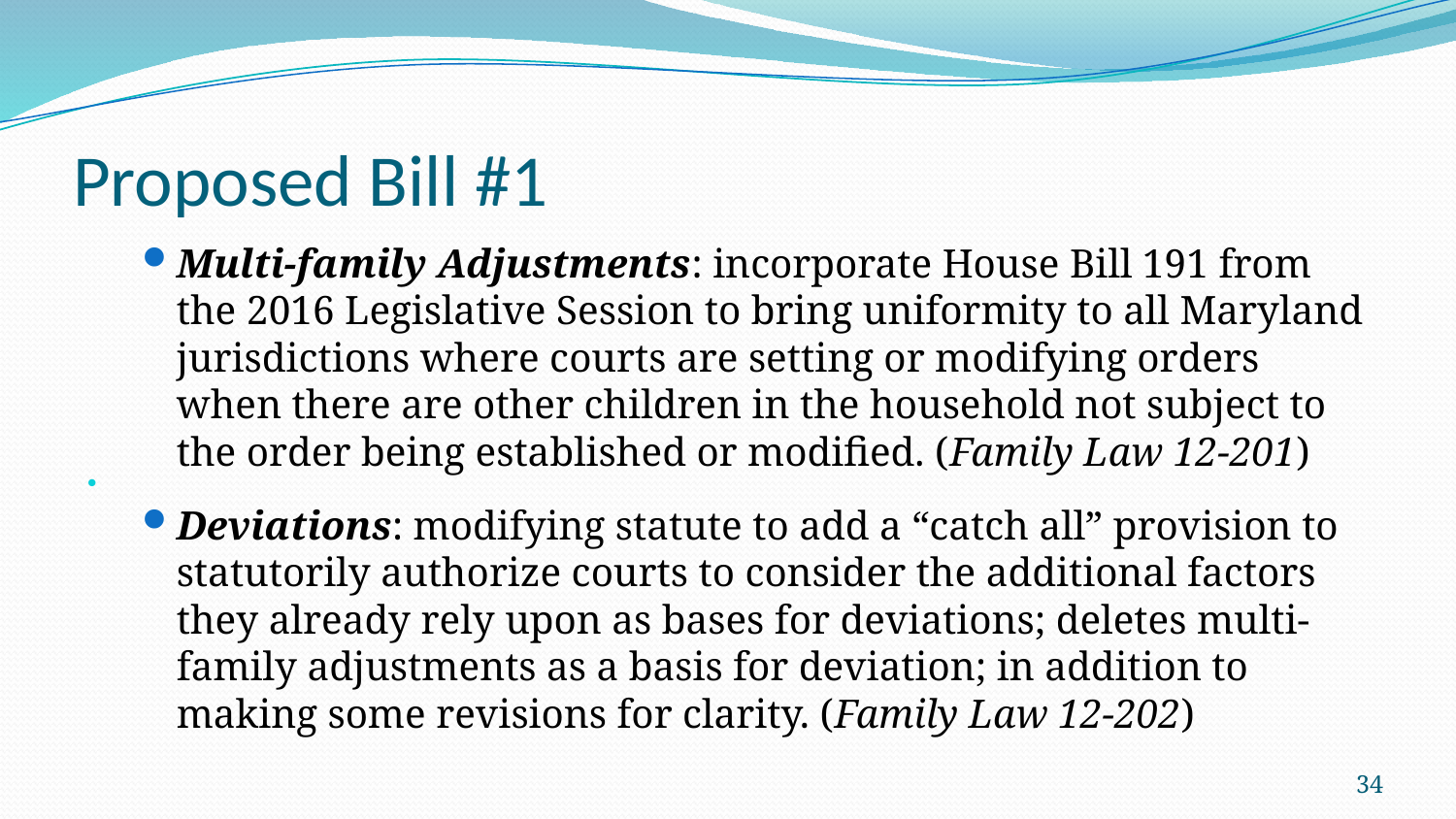

# Proposed Bill #1
Multi-family Adjustments: incorporate House Bill 191 from the 2016 Legislative Session to bring uniformity to all Maryland jurisdictions where courts are setting or modifying orders when there are other children in the household not subject to the order being established or modified. (Family Law 12-201)

Deviations: modifying statute to add a “catch all” provision to statutorily authorize courts to consider the additional factors they already rely upon as bases for deviations; deletes multi-family adjustments as a basis for deviation; in addition to making some revisions for clarity. (Family Law 12-202)

34